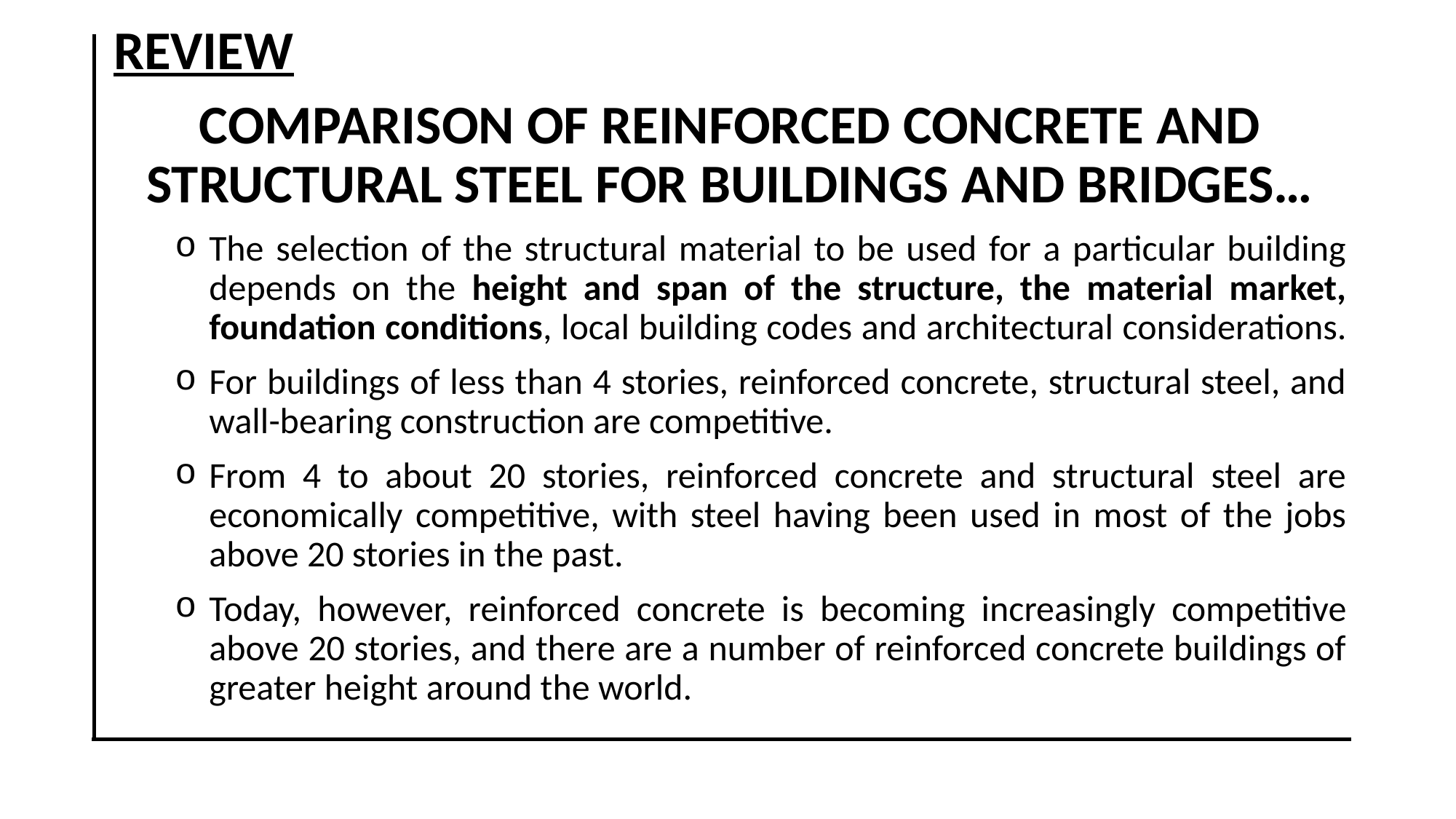

REVIEW
COMPARISON OF REINFORCED CONCRETE AND STRUCTURAL STEEL FOR BUILDINGS AND BRIDGES…
The selection of the structural material to be used for a particular building depends on the height and span of the structure, the material market, foundation conditions, local building codes and architectural considerations.
For buildings of less than 4 stories, reinforced concrete, structural steel, and wall-bearing construction are competitive.
From 4 to about 20 stories, reinforced concrete and structural steel are economically competitive, with steel having been used in most of the jobs above 20 stories in the past.
Today, however, reinforced concrete is becoming increasingly competitive above 20 stories, and there are a number of reinforced concrete buildings of greater height around the world.